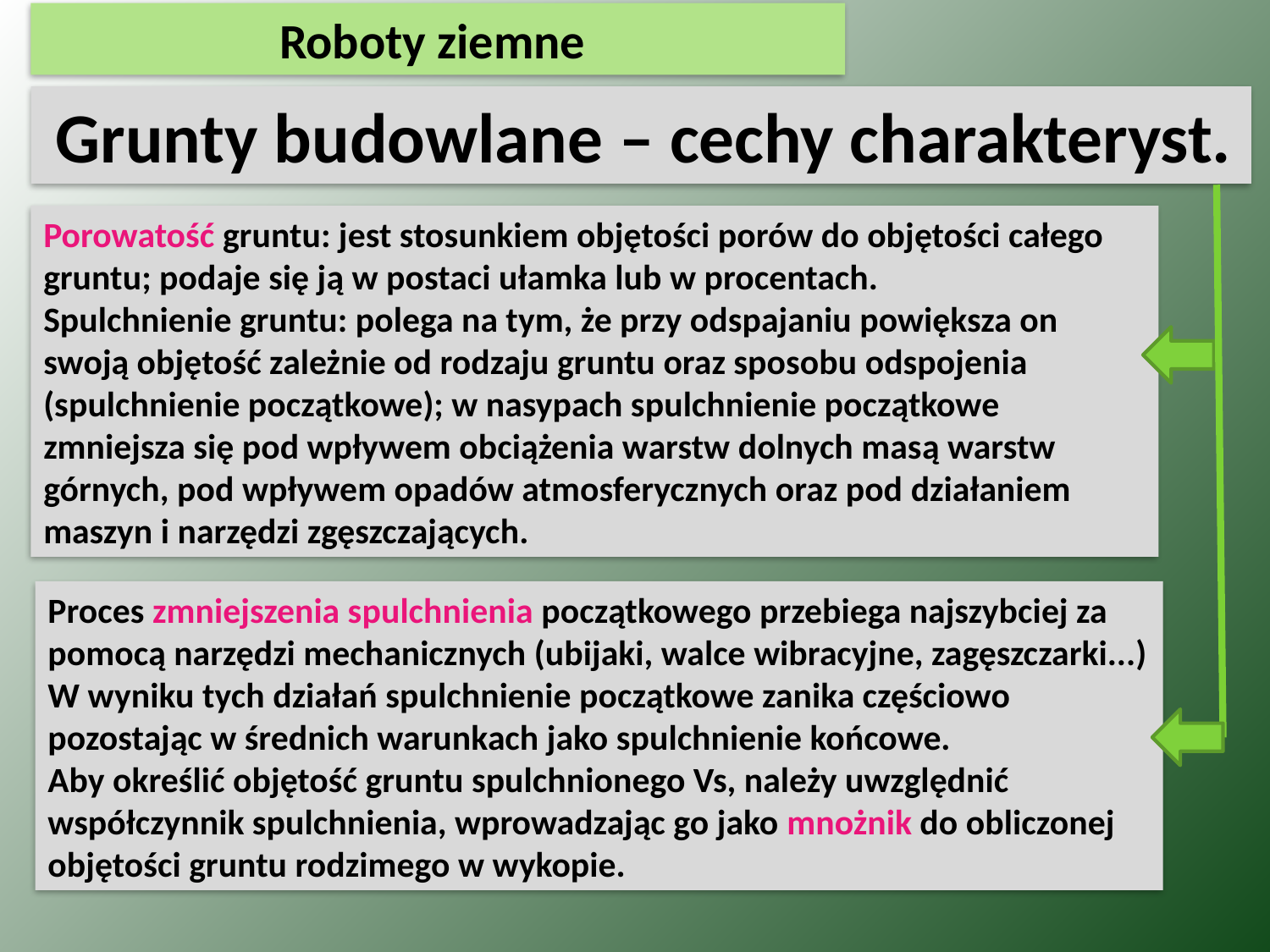

Roboty ziemne
 Grunty budowlane – cechy charakteryst.
Porowatość gruntu: jest stosunkiem objętości porów do objętości całego gruntu; podaje się ją w postaci ułamka lub w procentach.
Spulchnienie gruntu: polega na tym, że przy odspajaniu powiększa on swoją objętość zależnie od rodzaju gruntu oraz sposobu odspojenia (spulchnienie początkowe); w nasypach spulchnienie początkowe zmniejsza się pod wpływem obciążenia warstw dolnych masą warstw górnych, pod wpływem opadów atmosferycznych oraz pod działaniem maszyn i narzędzi zgęszczających.

Proces zmniejszenia spulchnienia początkowego przebiega najszybciej za pomocą narzędzi mechanicznych (ubijaki, walce wibracyjne, zagęszczarki...) W wyniku tych działań spulchnienie początkowe zanika częściowo pozostając w średnich warunkach jako spulchnienie końcowe.
Aby określić objętość gruntu spulchnionego Vs, należy uwzględnić współczynnik spulchnienia, wprowadzając go jako mnożnik do obliczonej objętości gruntu rodzimego w wykopie.